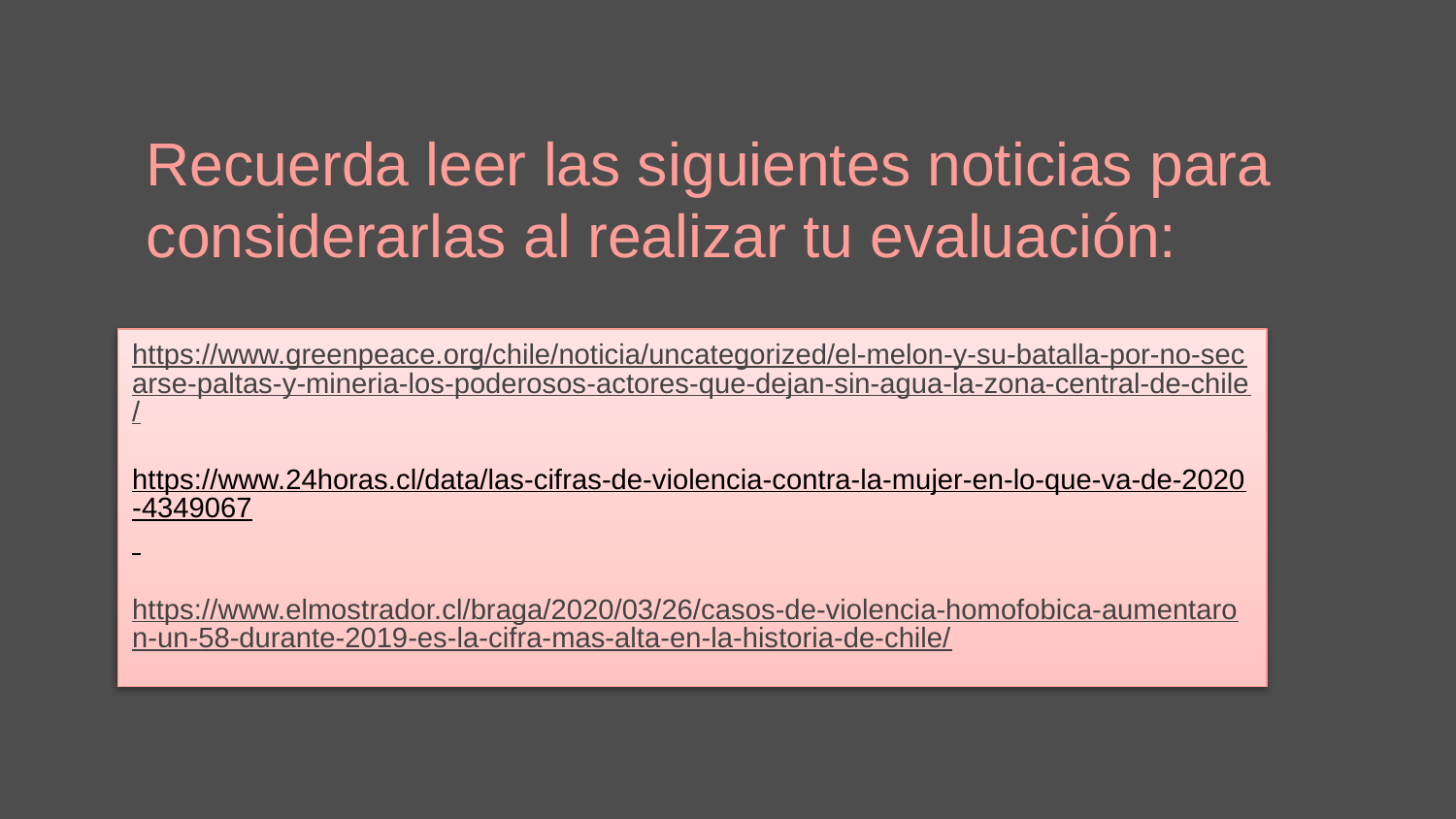

# Recuerda leer las siguientes noticias para considerarlas al realizar tu evaluación:
https://www.greenpeace.org/chile/noticia/uncategorized/el-melon-y-su-batalla-por-no-secarse-paltas-y-mineria-los-poderosos-actores-que-dejan-sin-agua-la-zona-central-de-chile/

https://www.24horas.cl/data/las-cifras-de-violencia-contra-la-mujer-en-lo-que-va-de-2020-4349067

https://www.elmostrador.cl/braga/2020/03/26/casos-de-violencia-homofobica-aumentaron-un-58-durante-2019-es-la-cifra-mas-alta-en-la-historia-de-chile/